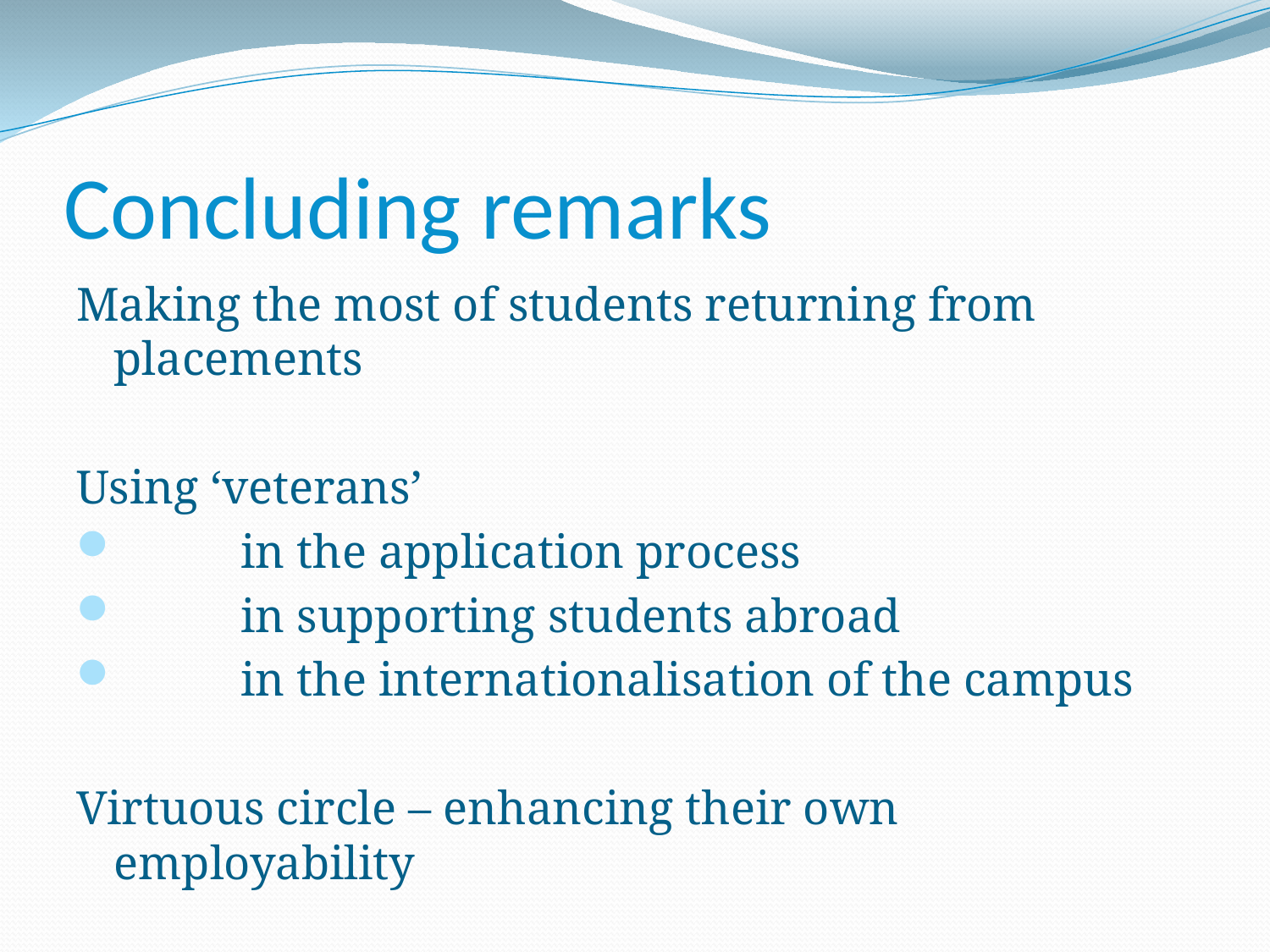

# Concluding remarks
Making the most of students returning from placements

Using ‘veterans’
	in the application process
	in supporting students abroad
	in the internationalisation of the campus

Virtuous circle – enhancing their own employability